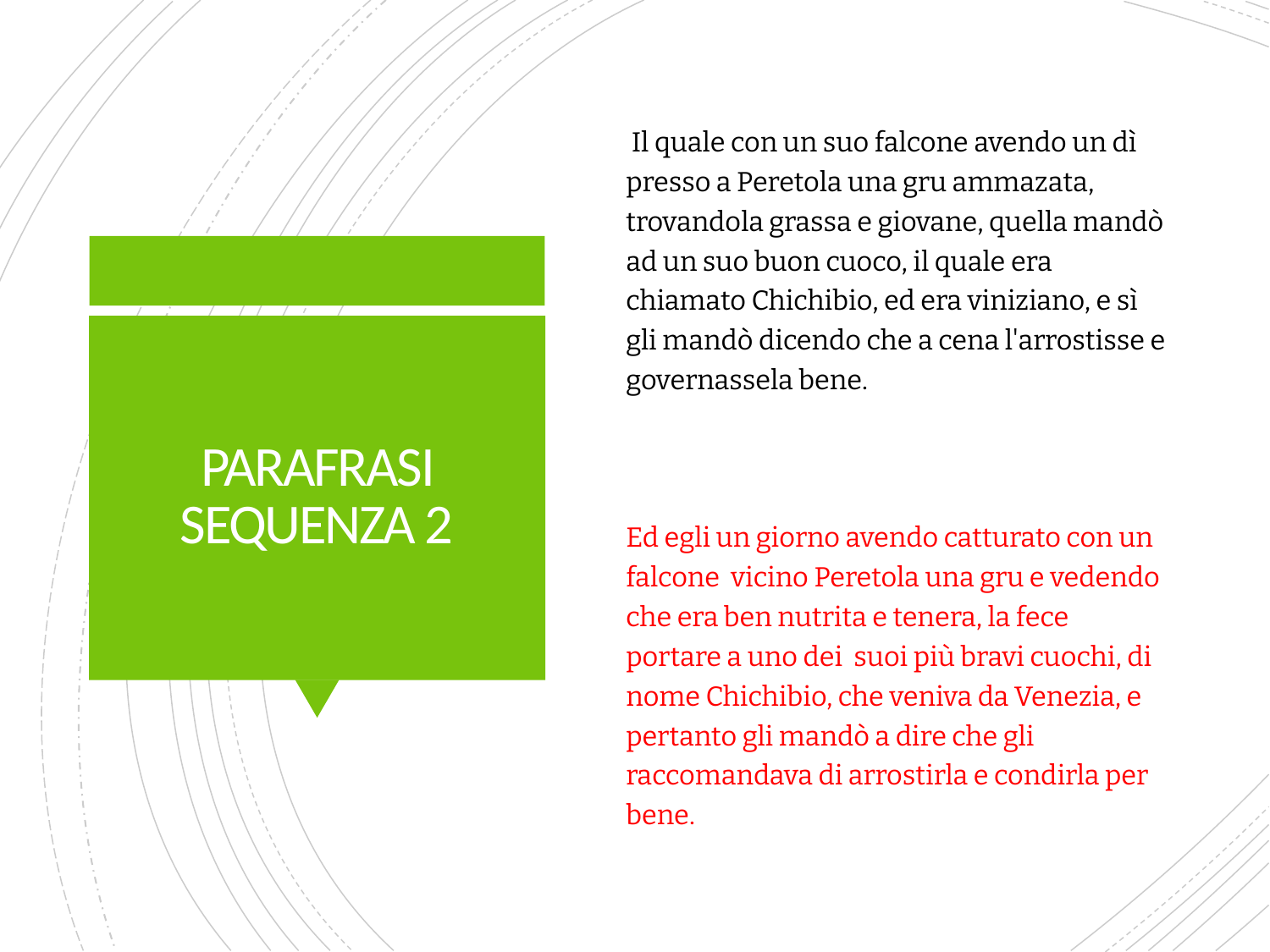

Il quale con un suo falcone avendo un dì presso a Peretola una gru ammazata, trovandola grassa e giovane, quella mandò ad un suo buon cuoco, il quale era chiamato Chichibio, ed era viniziano, e sì gli mandò dicendo che a cena l'arrostisse e governassela bene.

Ed egli un giorno avendo catturato con un falcone  vicino Peretola una gru e vedendo che era ben nutrita e tenera, la fece portare a uno dei  suoi più bravi cuochi, di nome Chichibio, che veniva da Venezia, e pertanto gli mandò a dire che gli raccomandava di arrostirla e condirla per bene.

# PARAFRASI SEQUENZA 2